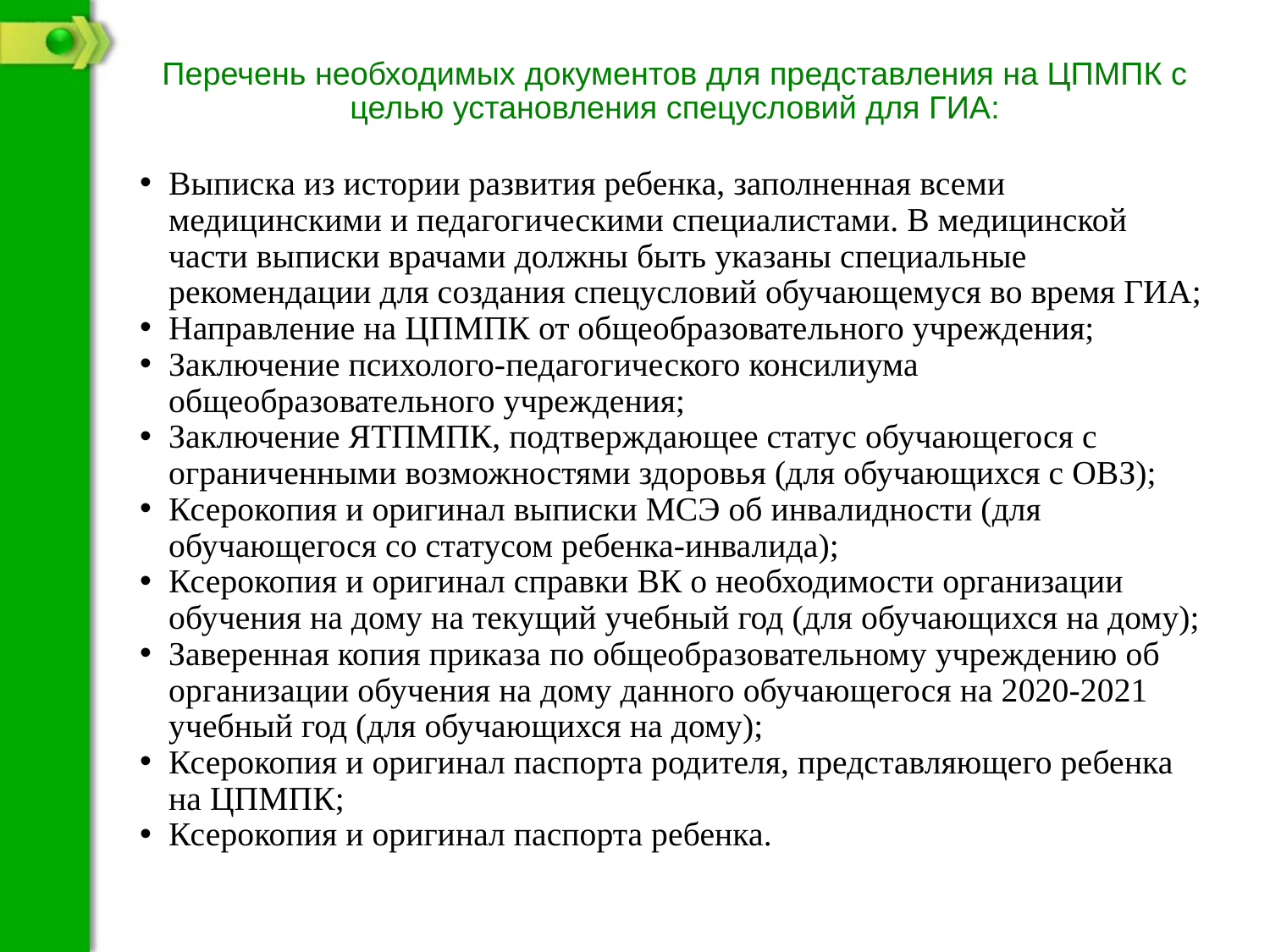

# Перечень необходимых документов для представления на ЦПМПК с целью установления спецусловий для ГИА:
Выписка из истории развития ребенка, заполненная всеми медицинскими и педагогическими специалистами. В медицинской части выписки врачами должны быть указаны специальные рекомендации для создания спецусловий обучающемуся во время ГИА;
Направление на ЦПМПК от общеобразовательного учреждения;
Заключение психолого-педагогического консилиума общеобразовательного учреждения;
Заключение ЯТПМПК, подтверждающее статус обучающегося с ограниченными возможностями здоровья (для обучающихся с ОВЗ);
Ксерокопия и оригинал выписки МСЭ об инвалидности (для обучающегося со статусом ребенка-инвалида);
Ксерокопия и оригинал справки ВК о необходимости организации обучения на дому на текущий учебный год (для обучающихся на дому);
Заверенная копия приказа по общеобразовательному учреждению об организации обучения на дому данного обучающегося на 2020-2021 учебный год (для обучающихся на дому);
Ксерокопия и оригинал паспорта родителя, представляющего ребенка на ЦПМПК;
Ксерокопия и оригинал паспорта ребенка.